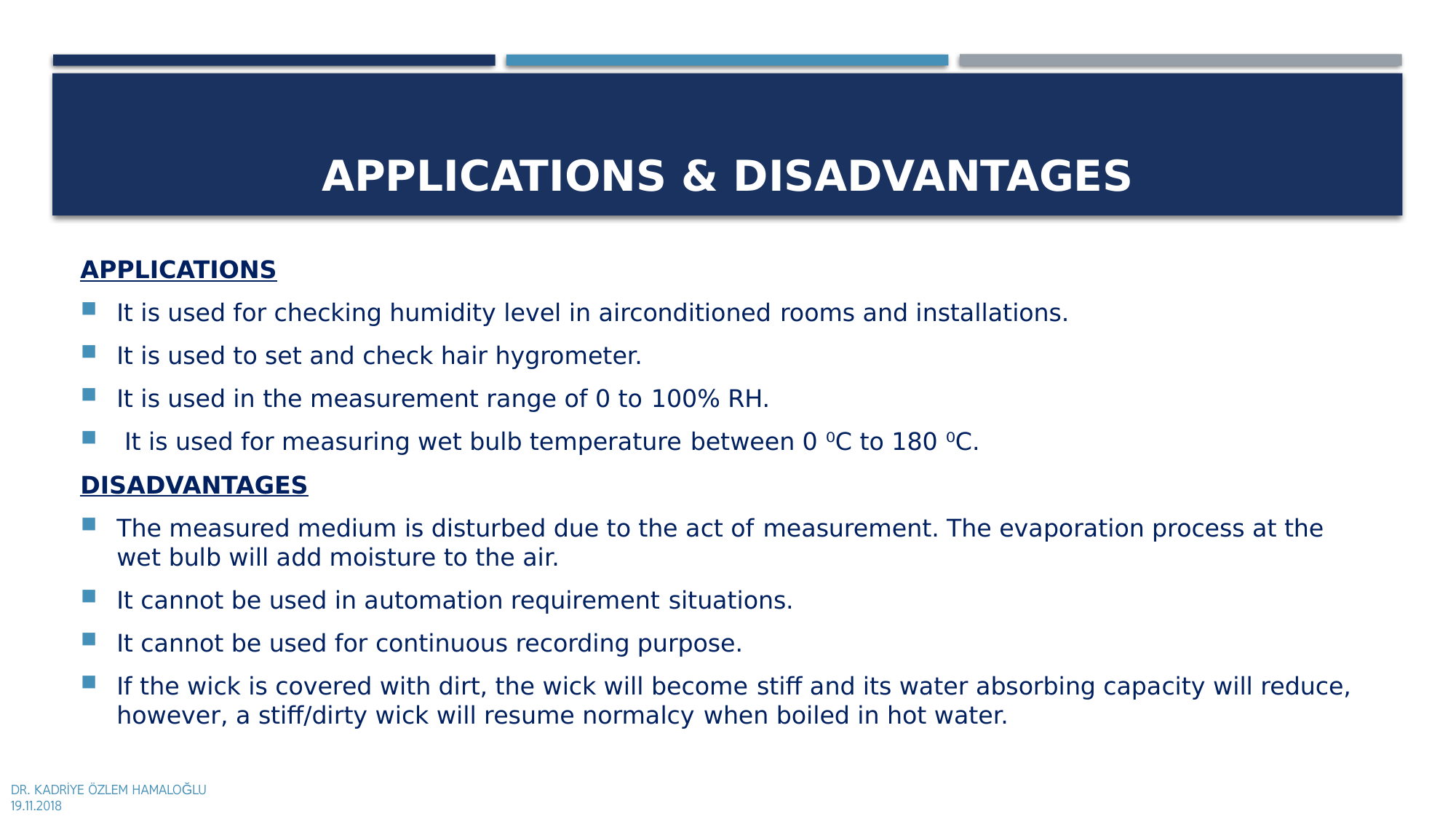

# Applıcatıons & DIsadvantageS
APPLICATIONS
It is used for checking humidity level in airconditioned rooms and installations.
It is used to set and check hair hygrometer.
It is used in the measurement range of 0 to 100% RH.
 It is used for measuring wet bulb temperature between 0 ⁰C to 180 ⁰C.
DISADVANTAGES
The measured medium is disturbed due to the act of measurement. The evaporation process at the wet bulb will add moisture to the air.
It cannot be used in automation requirement situations.
It cannot be used for continuous recording purpose.
If the wick is covered with dirt, the wick will become stiff and its water absorbing capacity will reduce, however, a stiff/dirty wick will resume normalcy when boiled in hot water.

Application :-
DR. KADRİYE ÖZLEM HAMALOĞLU
19.11.2018